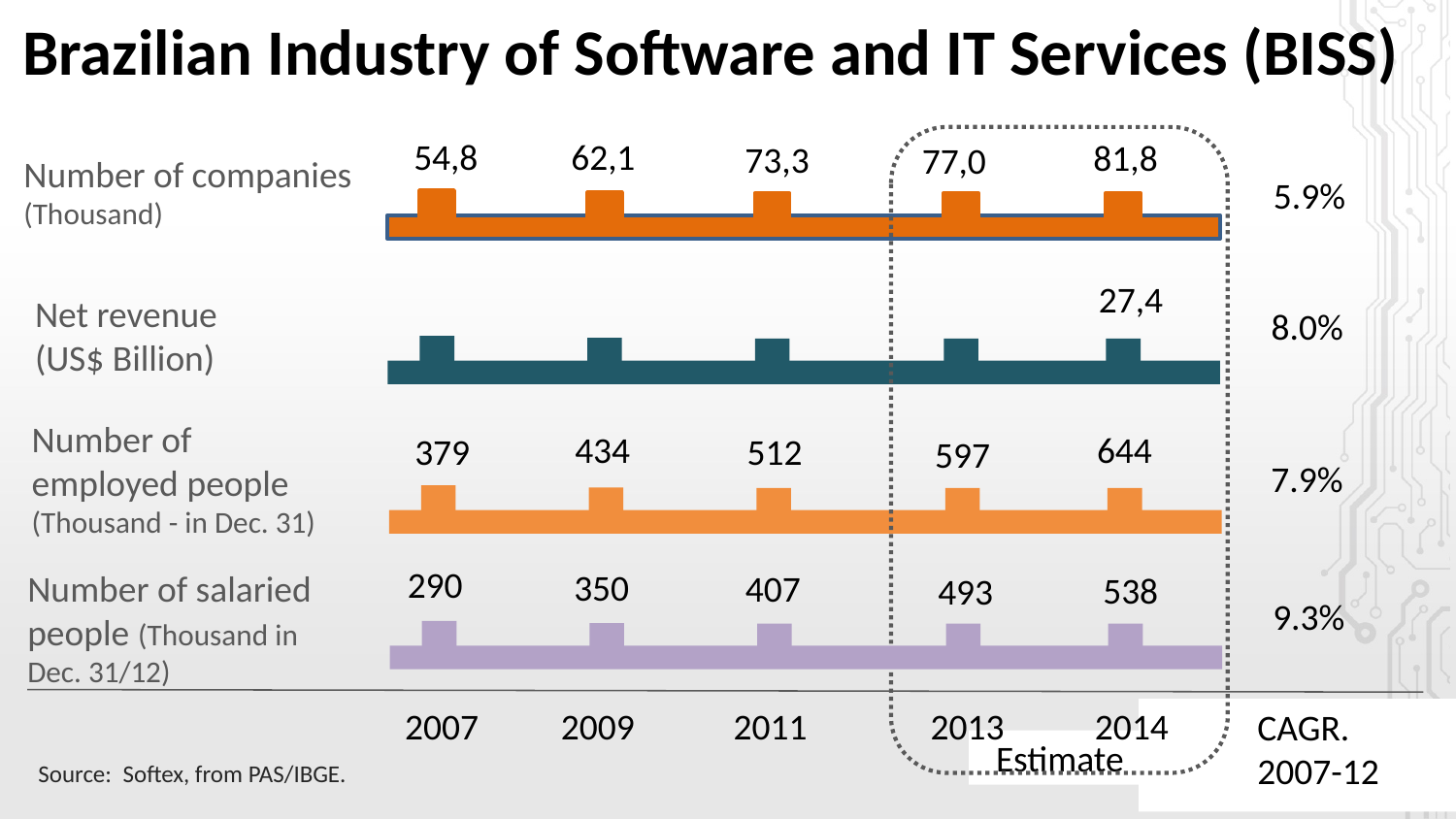

Brazilian Industry of Software and IT Services (BISS)

62,1
54,8
81,8
73,3
77,0

Number of companies (Thousand)
5.9%
27,4

Net revenue      (US$ Billion)
8.0%
Number of employed people    (Thousand - in Dec. 31)
434
644
379
512
597

7.9%
290
350
407
538
493

Number of salaried people (Thousand in Dec. 31/12)
9.3%
2007          2009            2011               2013           2014

CAGR. 2007-12
Estimate
Source:  Softex, from PAS/IBGE.